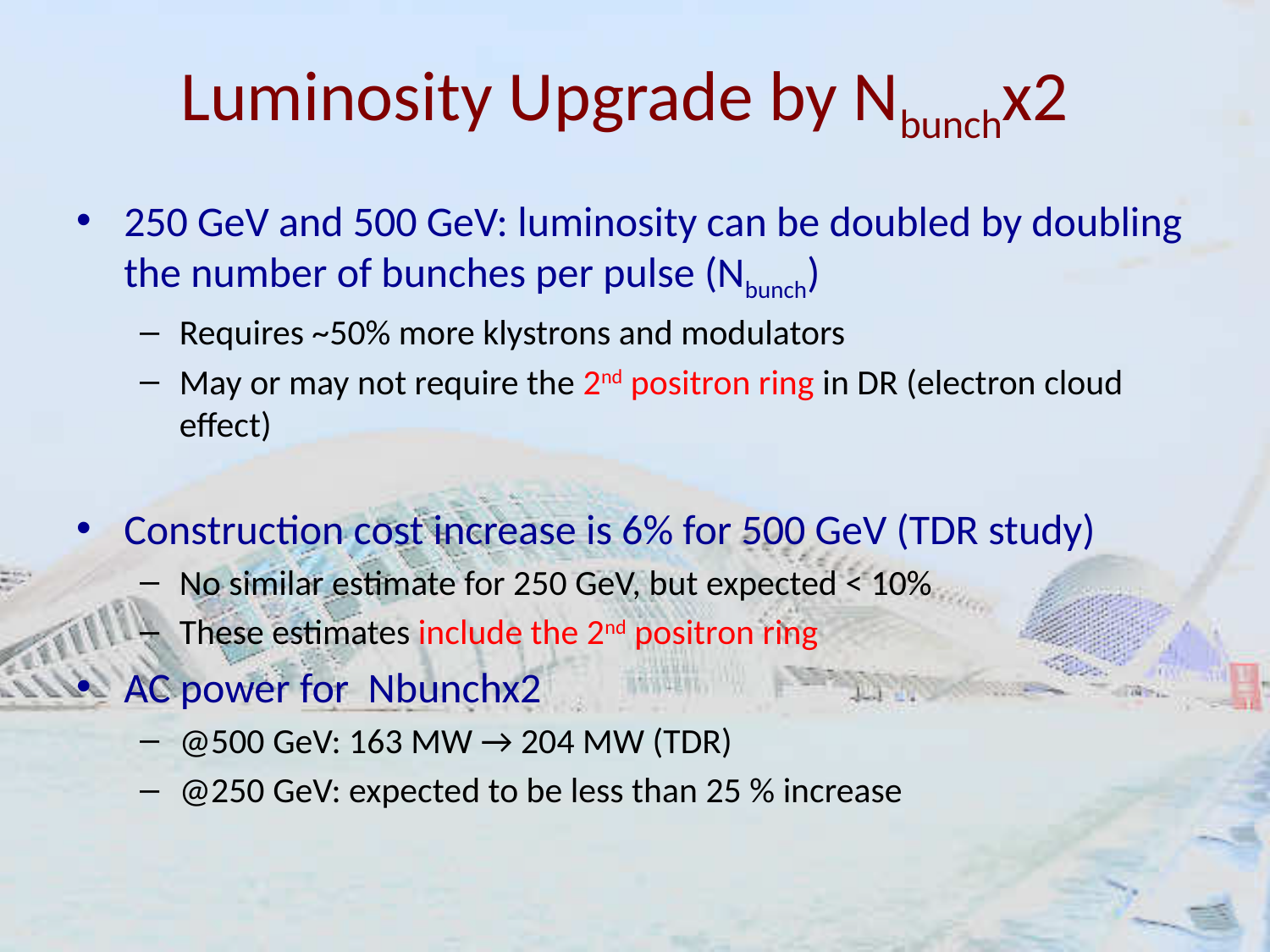

# Luminosity Upgrade by Nbunchx2
250 GeV and 500 GeV: luminosity can be doubled by doubling the number of bunches per pulse (Nbunch)
Requires ~50% more klystrons and modulators
May or may not require the 2nd positron ring in DR (electron cloud effect)

Construction cost increase is 6% for 500 GeV (TDR study)
No similar estimate for 250 GeV, but expected < 10%
These estimates include the 2nd positron ring
AC power for  Nbunchx2
@500 GeV: 163 MW → 204 MW (TDR)
@250 GeV: expected to be less than 25 % increase